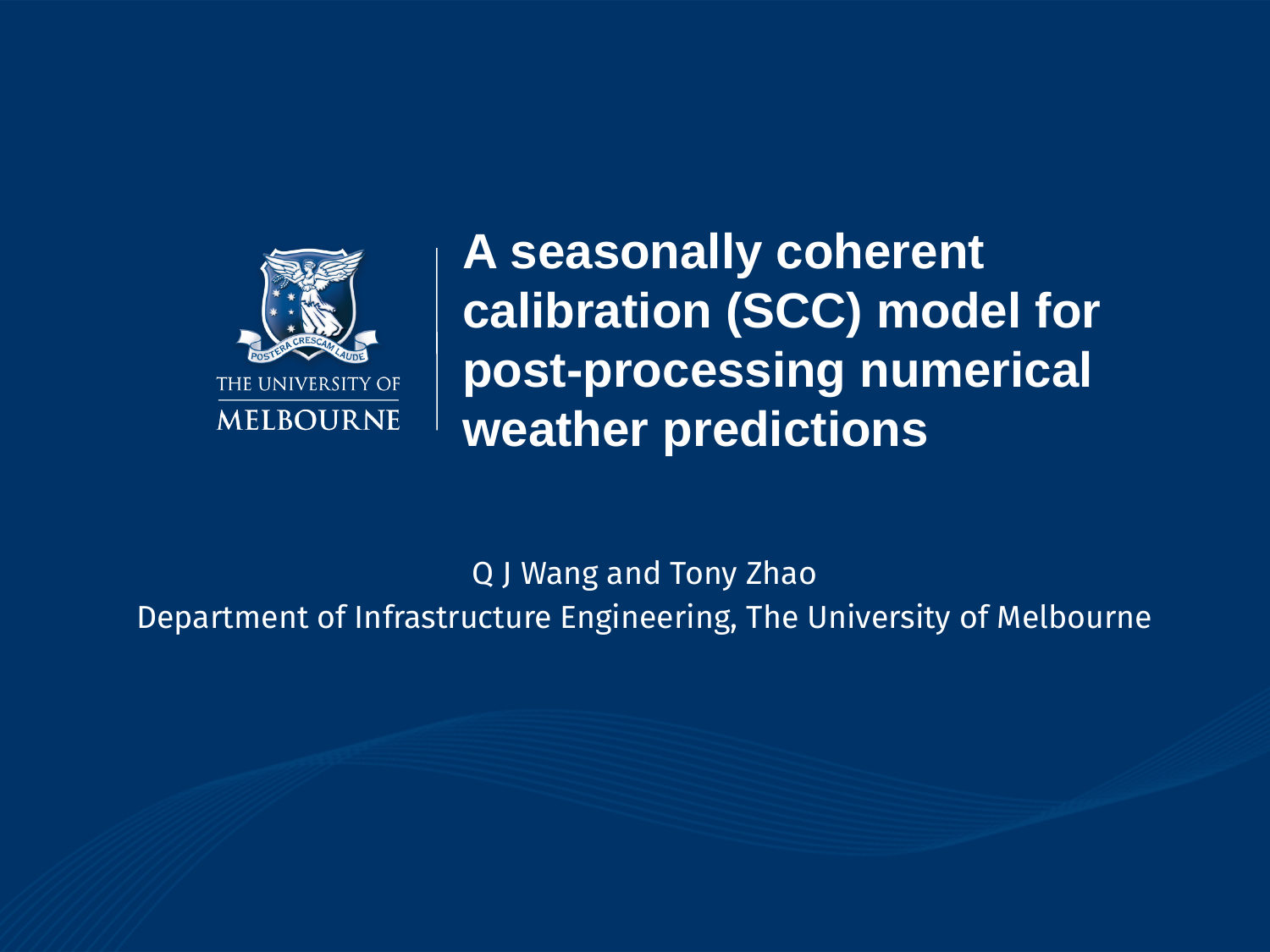

# A seasonally coherent calibration (SCC) model for post-processing numerical weather predictions
Q J Wang and Tony Zhao
Department of Infrastructure Engineering, The University of Melbourne